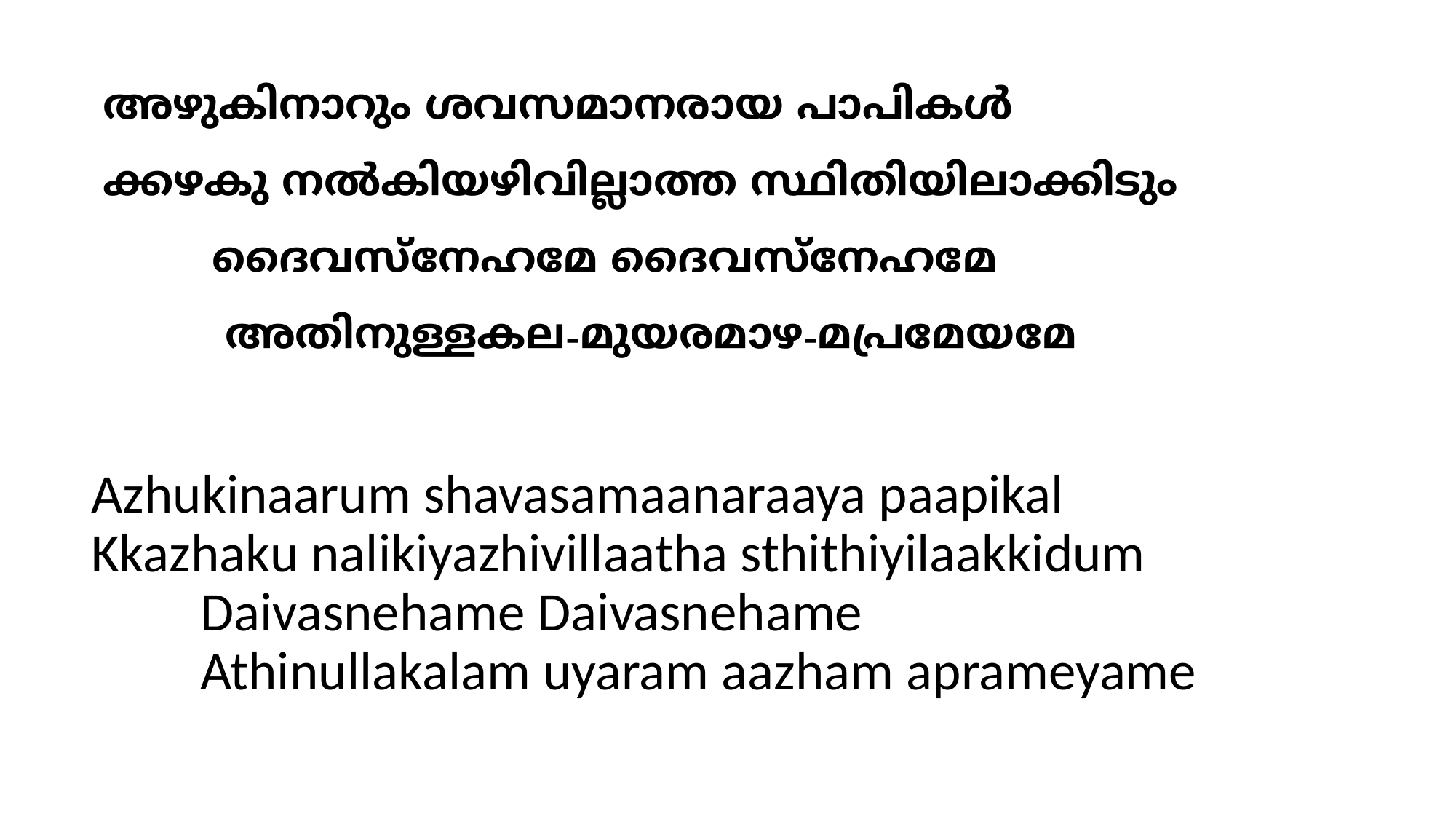

അഴുകിനാറും ശവസമാനരായ പാപികള്‍
ക്കഴകു നല്‍കിയഴിവില്ലാത്ത സ്ഥിതിയിലാക്കിടും
			ദൈവസ്നേഹമേ ദൈവസ്നേഹമേ
			 അതിനുള്ളകല-മുയരമാഴ-മപ്രമേയമേ
# Azhukinaarum shavasamaanaraaya paapikal Kkazhaku nalikiyazhivillaatha sthithiyilaakkidum Daivasnehame Daivasnehame Athinullakalam uyaram aazham aprameyame